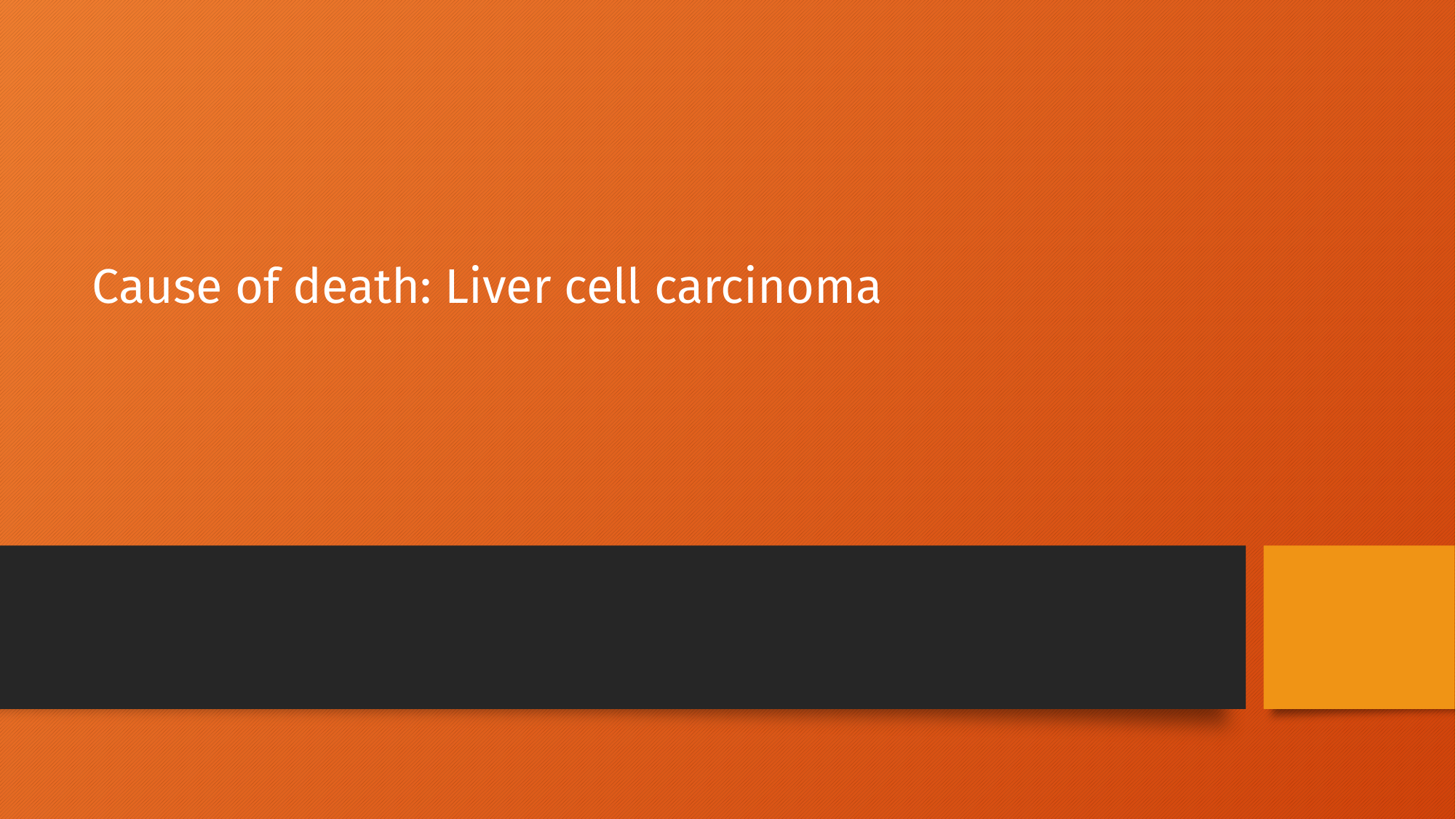

# Cause of death: Liver cell carcinoma